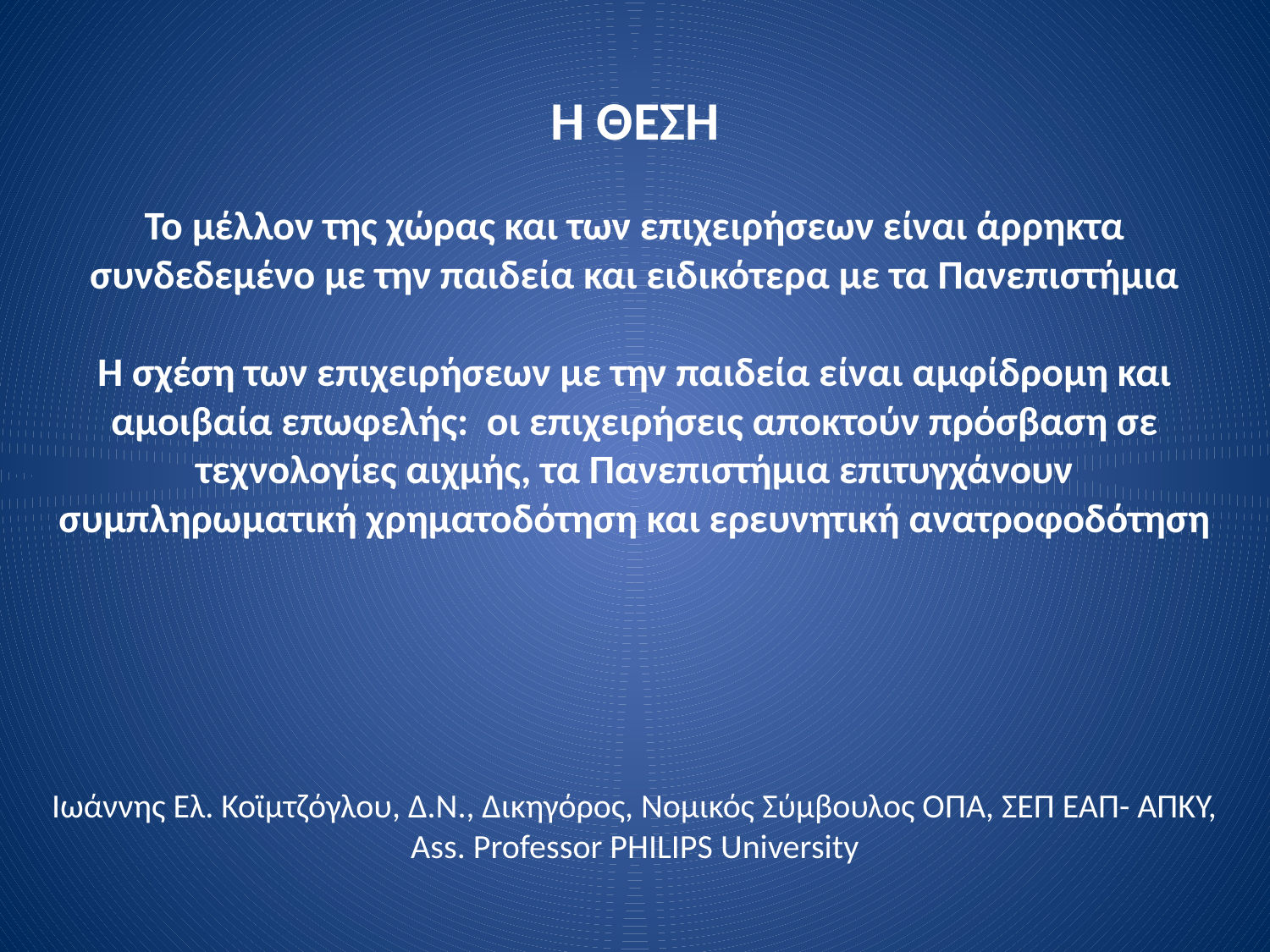

# Η ΘΕΣΗ Το μέλλον της χώρας και των επιχειρήσεων είναι άρρηκτα συνδεδεμένο με την παιδεία και ειδικότερα με τα Πανεπιστήμια Η σχέση των επιχειρήσεων με την παιδεία είναι αμφίδρομη και αμοιβαία επωφελής:  οι επιχειρήσεις αποκτούν πρόσβαση σε τεχνολογίες αιχμής, τα Πανεπιστήμια επιτυγχάνουν συμπληρωματική χρηματοδότηση και ερευνητική ανατροφοδότηση Ιωάννης Ελ. Κοϊμτζόγλου, Δ.Ν., Δικηγόρος, Νομικός Σύμβουλος ΟΠΑ, ΣΕΠ ΕΑΠ- ΑΠΚΥ, Ass. Professor PHILIPS University